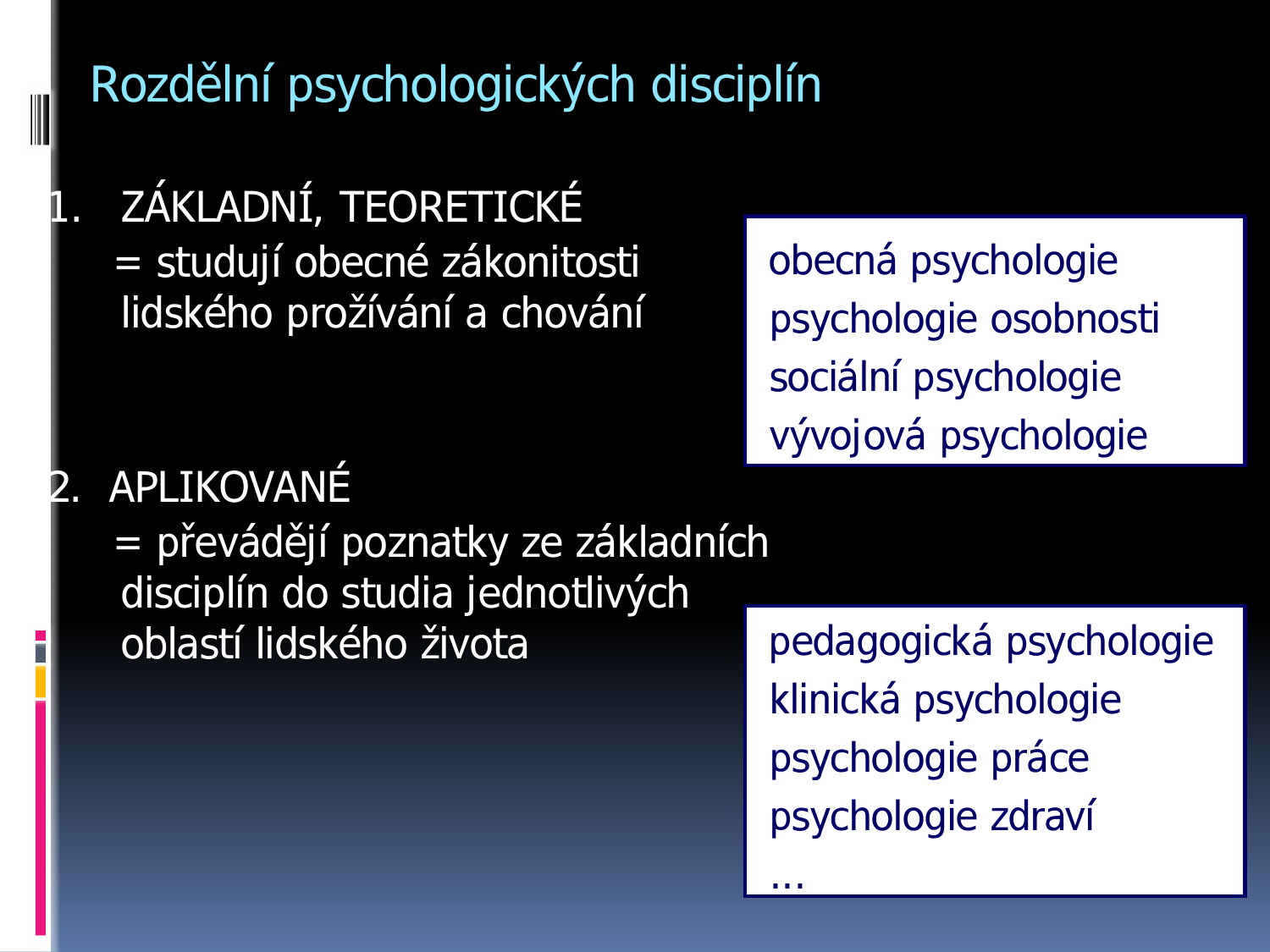

Rozdělní psychologických disciplín

ZÁKLADNÍ, TEORETICKÉ
     = studují obecné zákonitosti
lidského prožívání a chování

2.  APLIKOVANÉ
     = převádějí poznatky ze základních
disciplín do studia jednotlivých
oblastí lidského života
 obecná psychologie
 psychologie osobnosti
 sociální psychologie
 vývojová psychologie
 pedagogická psychologie
 klinická psychologie
 psychologie práce
 psychologie zdraví
 ...